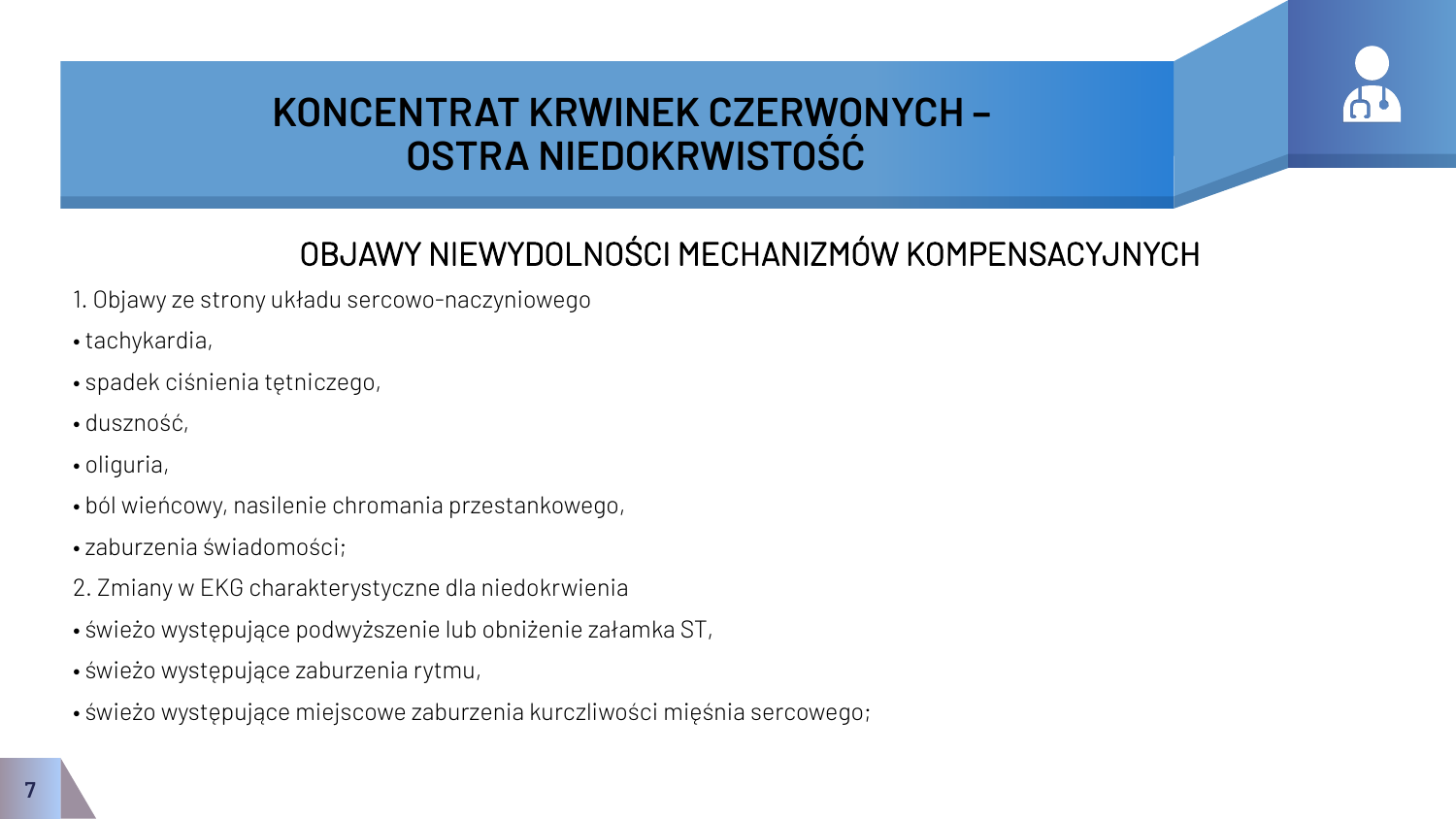

# KONCENTRAT KRWINEK CZERWONYCH – OSTRA NIEDOKRWISTOŚĆ
OBJAWY NIEWYDOLNOŚCI MECHANIZMÓW KOMPENSACYJNYCH
1. Objawy ze strony układu sercowo-naczyniowego
• tachykardia,
• spadek ciśnienia tętniczego,
• duszność,
• oliguria,
• ból wieńcowy, nasilenie chromania przestankowego,
• zaburzenia świadomości;
2. Zmiany w EKG charakterystyczne dla niedokrwienia
• świeżo występujące podwyższenie lub obniżenie załamka ST,
• świeżo występujące zaburzenia rytmu,
• świeżo występujące miejscowe zaburzenia kurczliwości mięśnia sercowego;
7